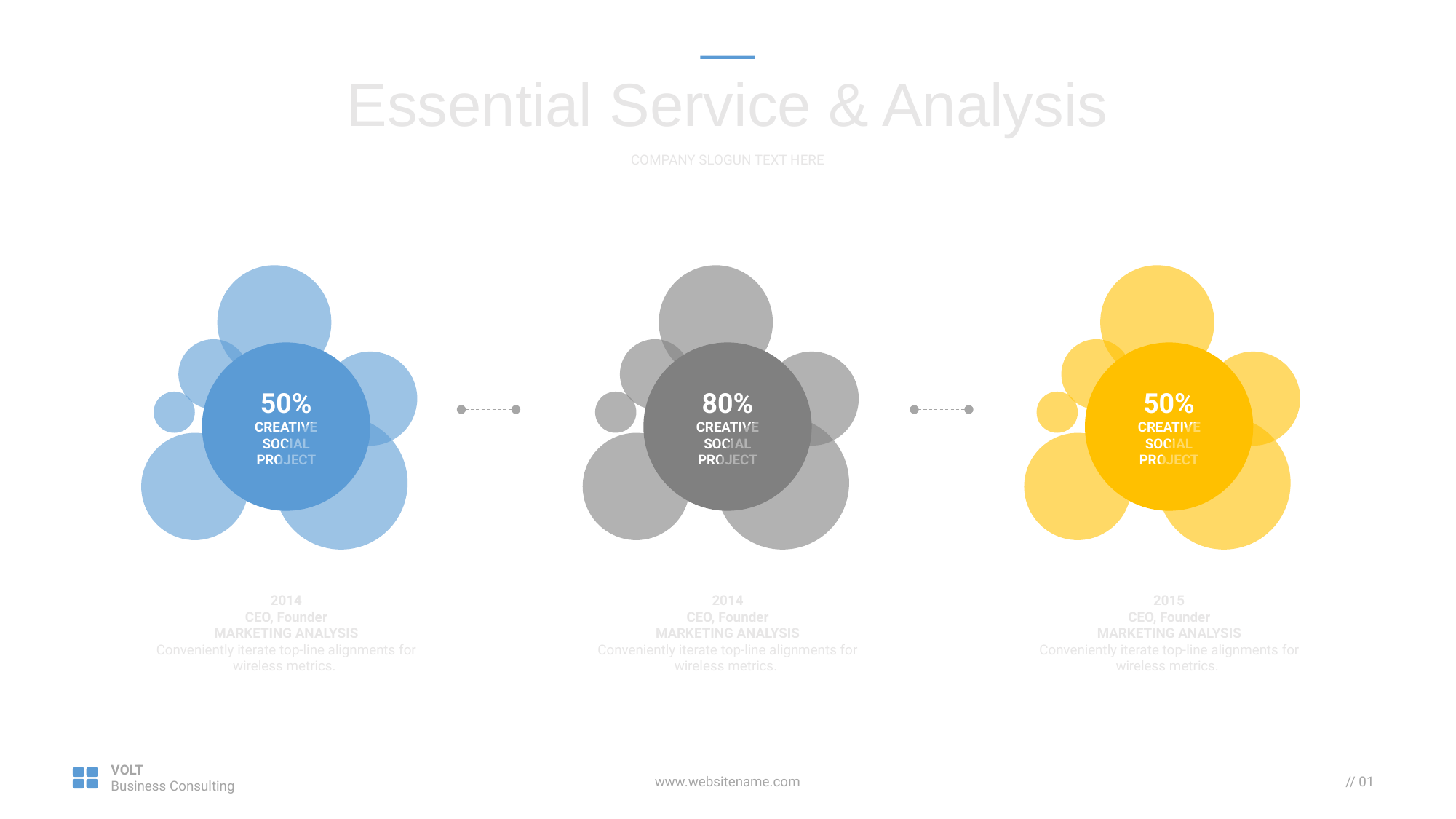

Essential Service & Analysis
COMPANY SLOGUN TEXT HERE

50%
CREATIVE SOCIAL PROJECT
80%
CREATIVE SOCIAL PROJECT
50%
CREATIVE SOCIAL PROJECT

2014
CEO, Founder
MARKETING ANALYSIS
Conveniently iterate top-line alignments for wireless metrics.
2014
CEO, Founder
MARKETING ANALYSIS
Conveniently iterate top-line alignments for wireless metrics.
2015
CEO, Founder
MARKETING ANALYSIS
Conveniently iterate top-line alignments for wireless metrics.
VOLT
Business Consulting

www.websitename.com
// 01